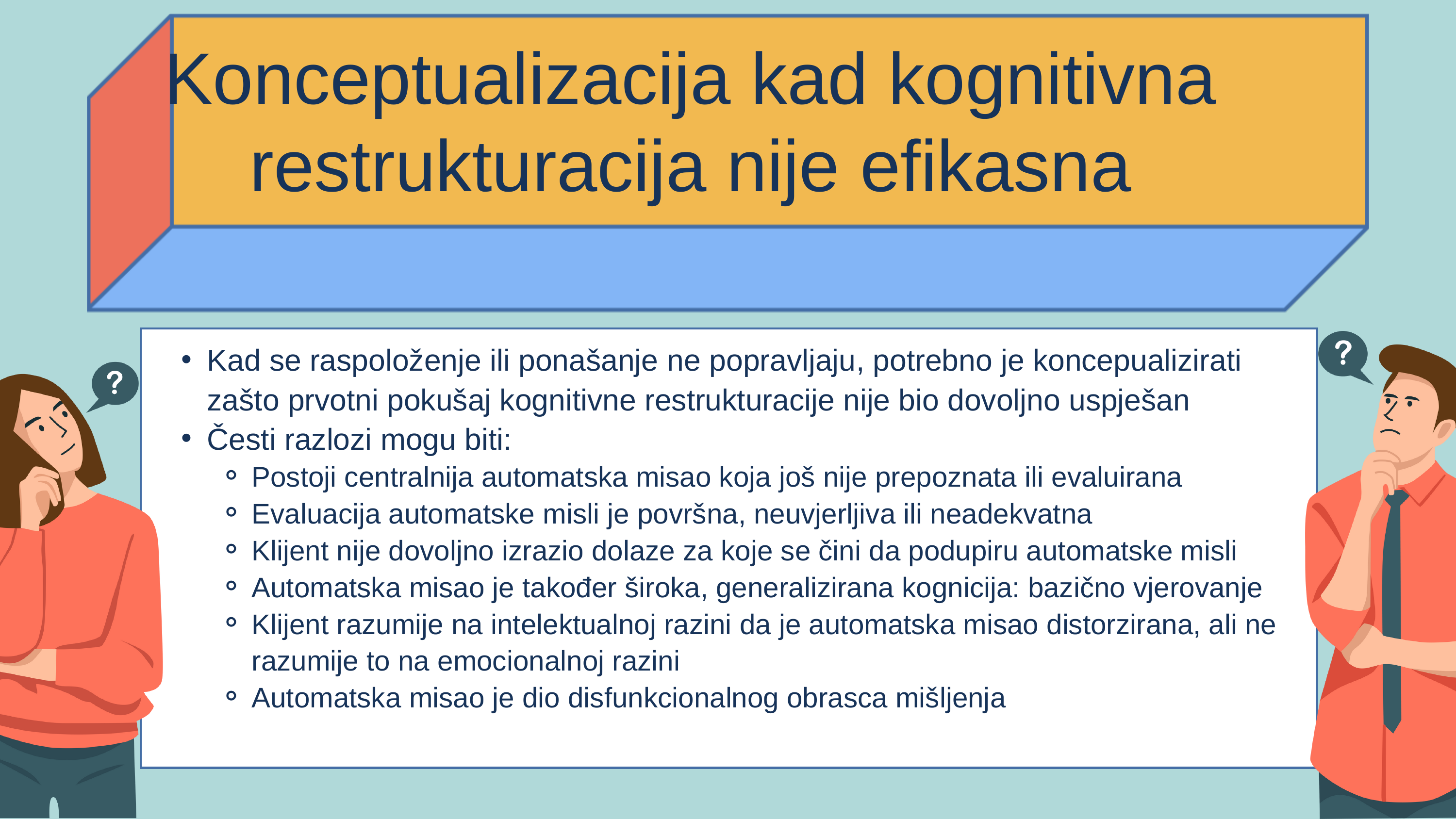

Konceptualizacija kad kognitivna restrukturacija nije efikasna

Kad se raspoloženje ili ponašanje ne popravljaju, potrebno je koncepualizirati zašto prvotni pokušaj kognitivne restrukturacije nije bio dovoljno uspješan
Česti razlozi mogu biti:
Postoji centralnija automatska misao koja još nije prepoznata ili evaluirana
Evaluacija automatske misli je površna, neuvjerljiva ili neadekvatna
Klijent nije dovoljno izrazio dolaze za koje se čini da podupiru automatske misli
Automatska misao je također široka, generalizirana kognicija: bazično vjerovanje
Klijent razumije na intelektualnoj razini da je automatska misao distorzirana, ali ne razumije to na emocionalnoj razini
Automatska misao je dio disfunkcionalnog obrasca mišljenja